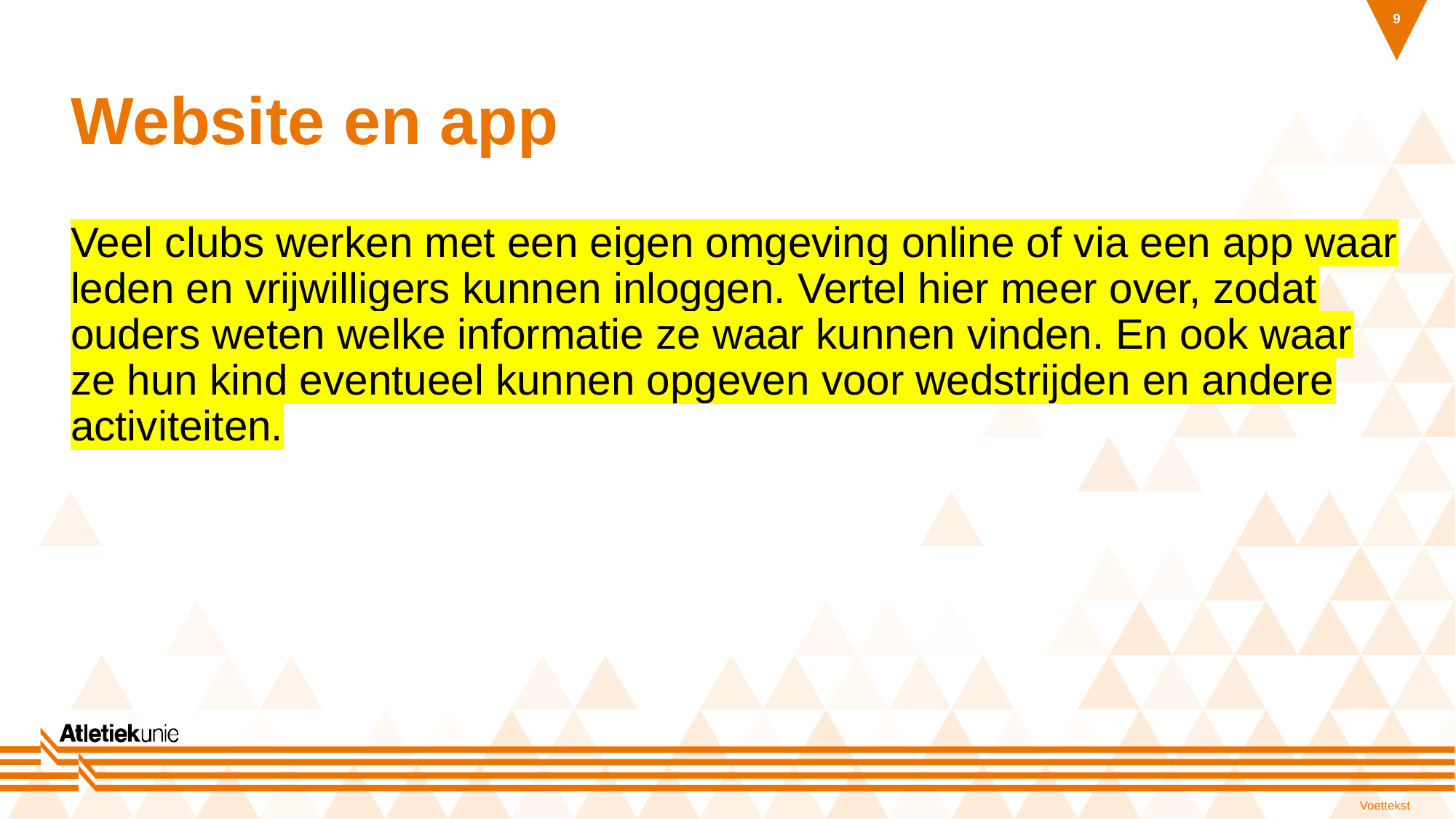

9
# Website en app
Veel clubs werken met een eigen omgeving online of via een app waar leden en vrijwilligers kunnen inloggen. Vertel hier meer over, zodat ouders weten welke informatie ze waar kunnen vinden. En ook waar ze hun kind eventueel kunnen opgeven voor wedstrijden en andere activiteiten.
Voettekst